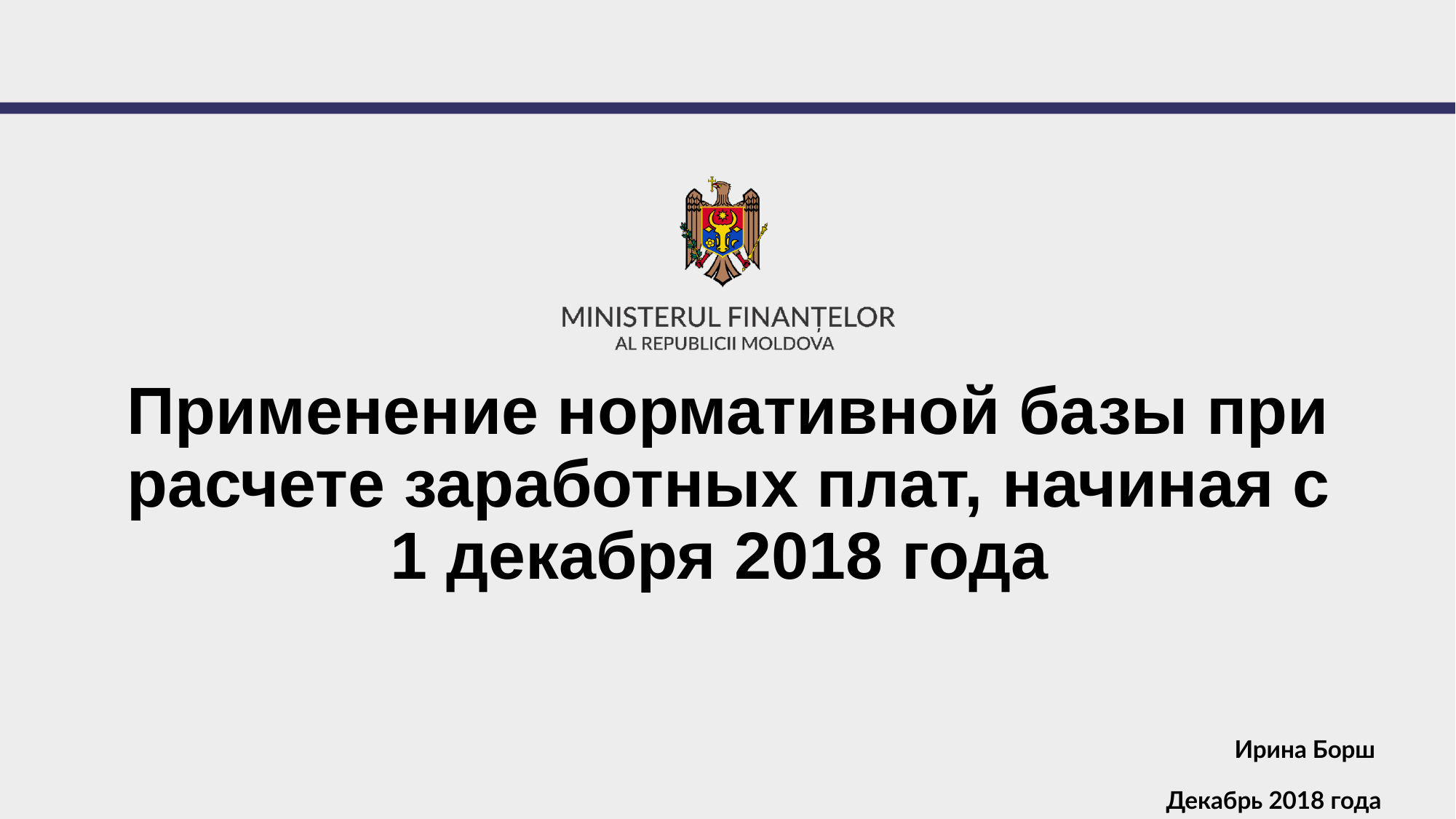

# Применение нормативной базы при расчете заработных плат, начиная с 1 декабря 2018 года
Ирина Борш

Декабрь 2018 года